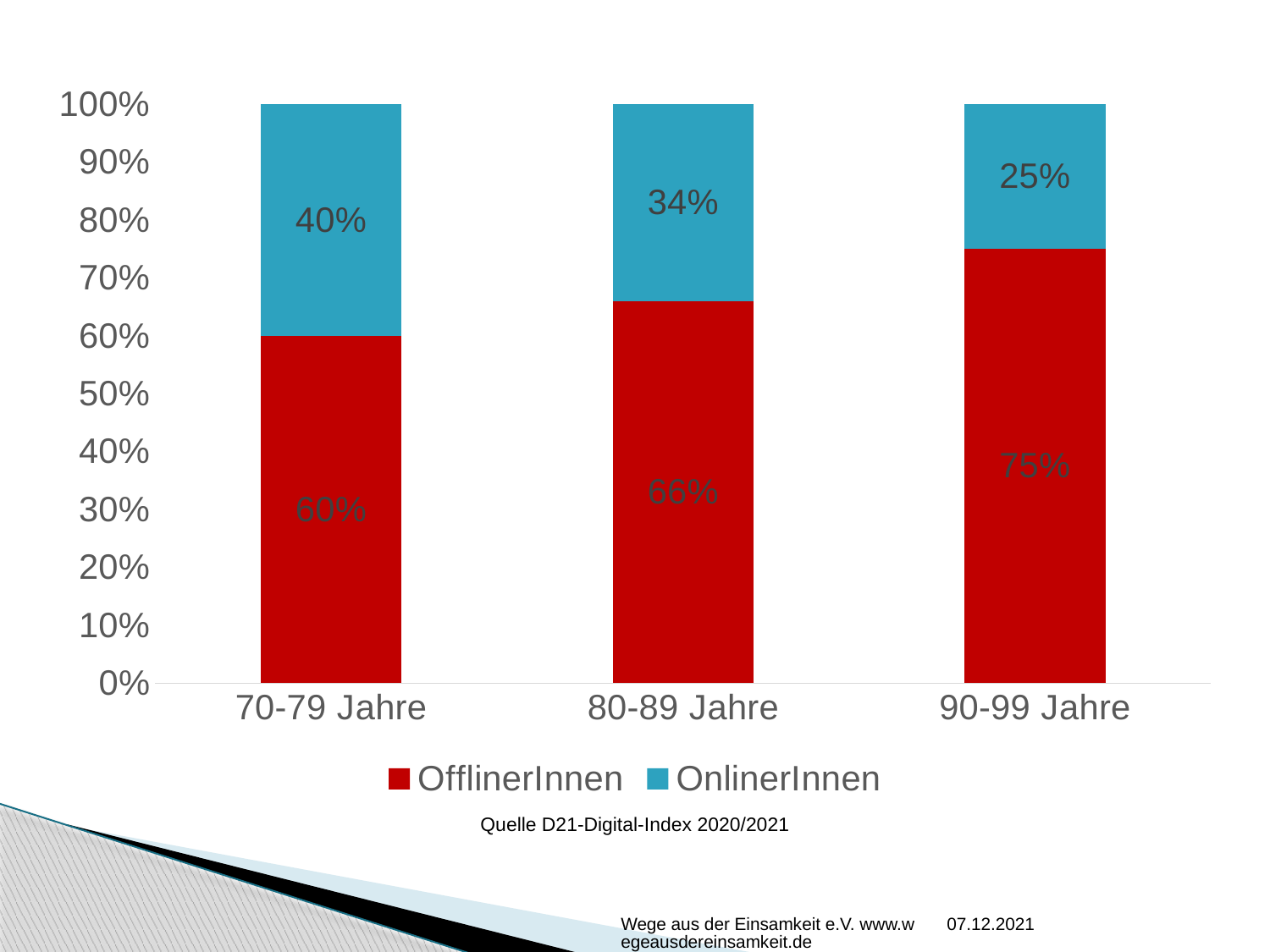

### Chart

| Category | OfflinerInnen | OnlinerInnen |
|---|---|---|
| 70-79 Jahre | 0.6 | 0.4 |
| 80-89 Jahre | 0.66 | 0.34 |
| 90-99 Jahre | 0.75 | 0.25 |
Quelle D21-Digital-Index 2020/2021
Wege aus der Einsamkeit e.V. www.wegeausdereinsamkeit.de
07.12.2021